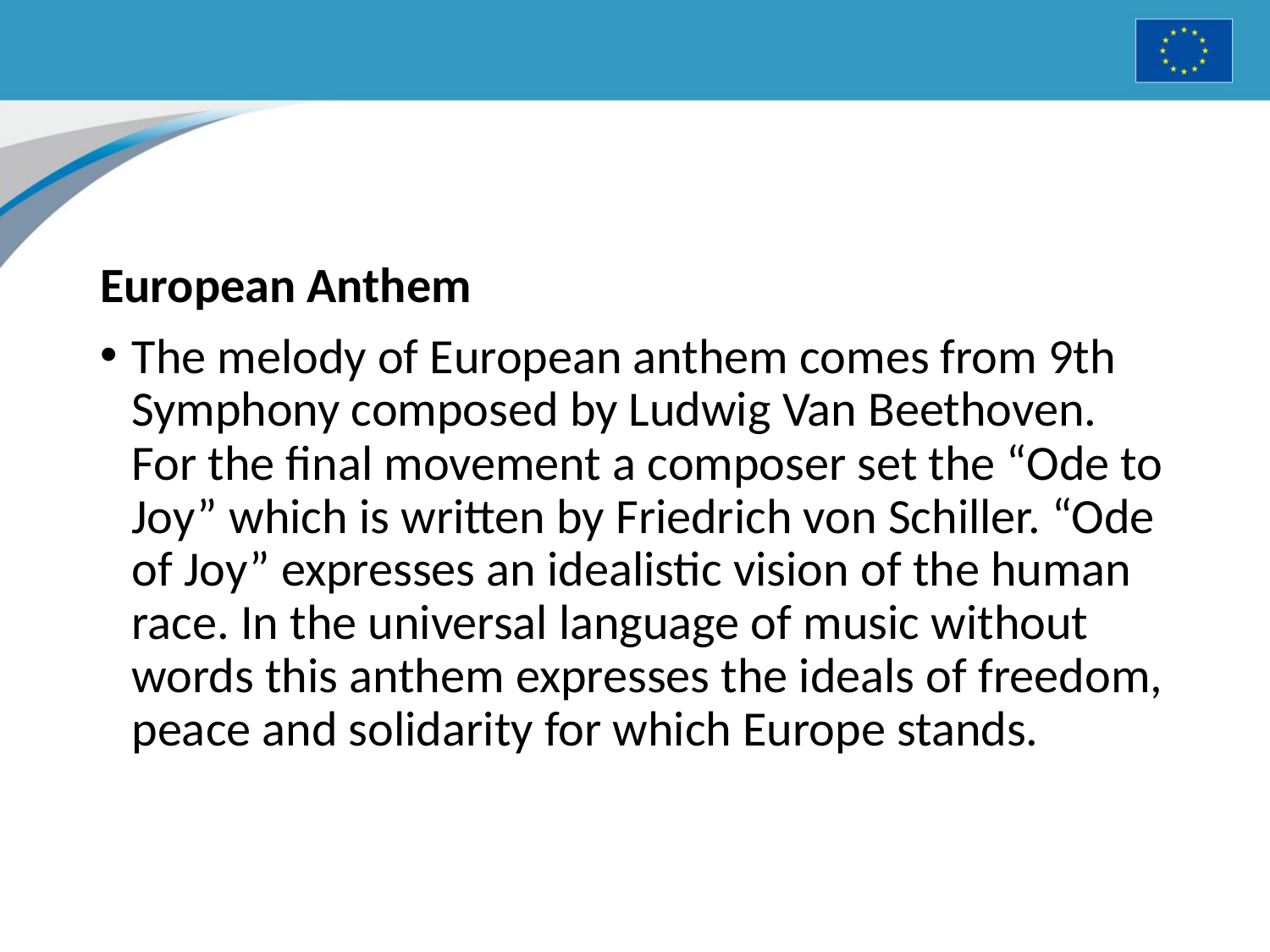

#
European Anthem
The melody of European anthem comes from 9th Symphony composed by Ludwig Van Beethoven. For the final movement a composer set the “Ode to Joy” which is written by Friedrich von Schiller. “Ode of Joy” expresses an idealistic vision of the human race. In the universal language of music without words this anthem expresses the ideals of freedom, peace and solidarity for which Europe stands.